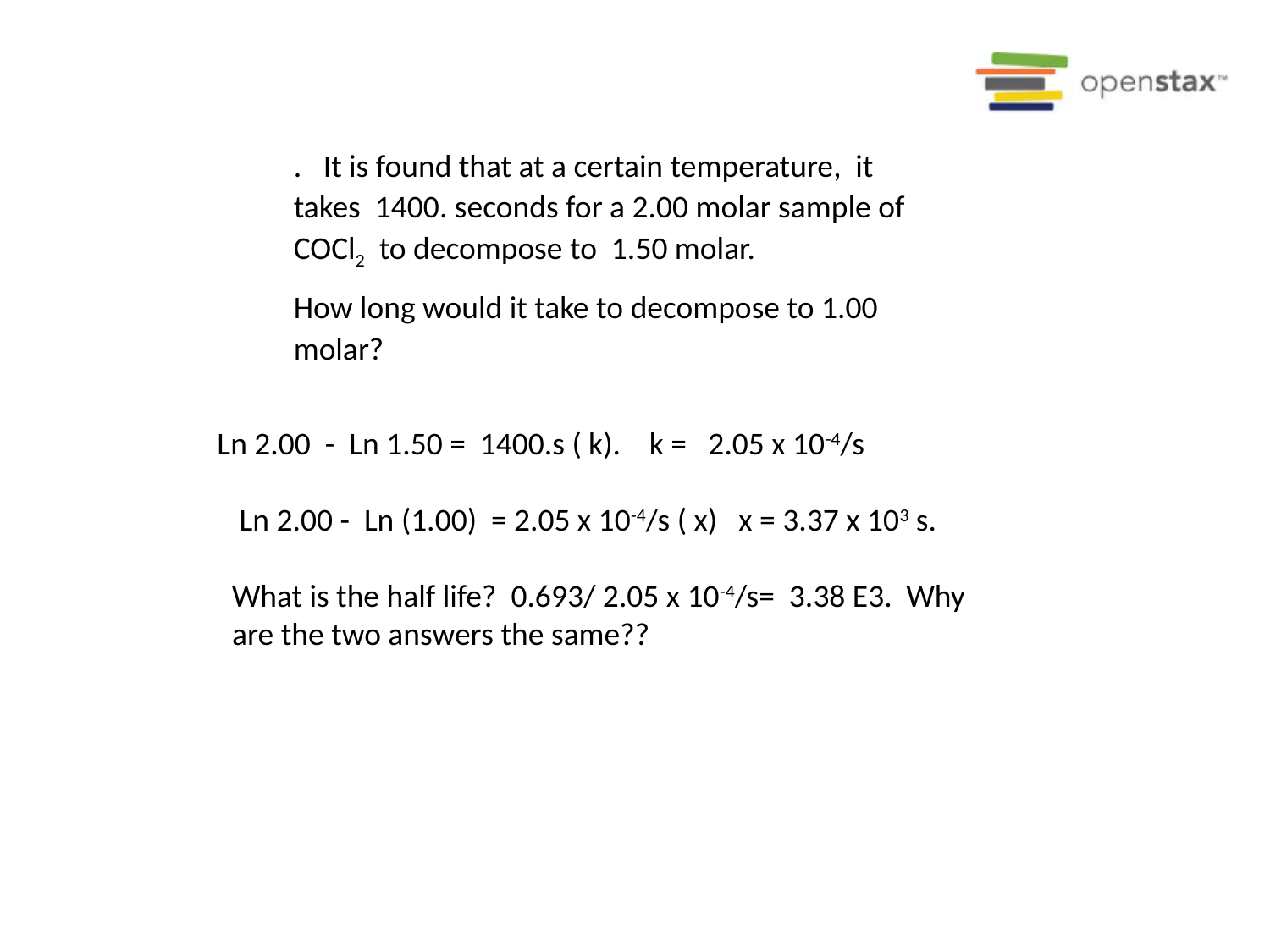

.   It is found that at a certain temperature,  it takes  1400. seconds for a 2.00 molar sample of COCl2  to decompose to  1.50 molar.
How long would it take to decompose to 1.00 molar?
 Ln 2.00  -  Ln 1.50 =  1400.s ( k).    k =   2.05 x 10-4/s
 Ln 2.00 -  Ln (1.00)  = 2.05 x 10-4/s ( x)   x = 3.37 x 103 s.

What is the half life?  0.693/ 2.05 x 10-4/s=  3.38 E3.  Why are the two answers the same??